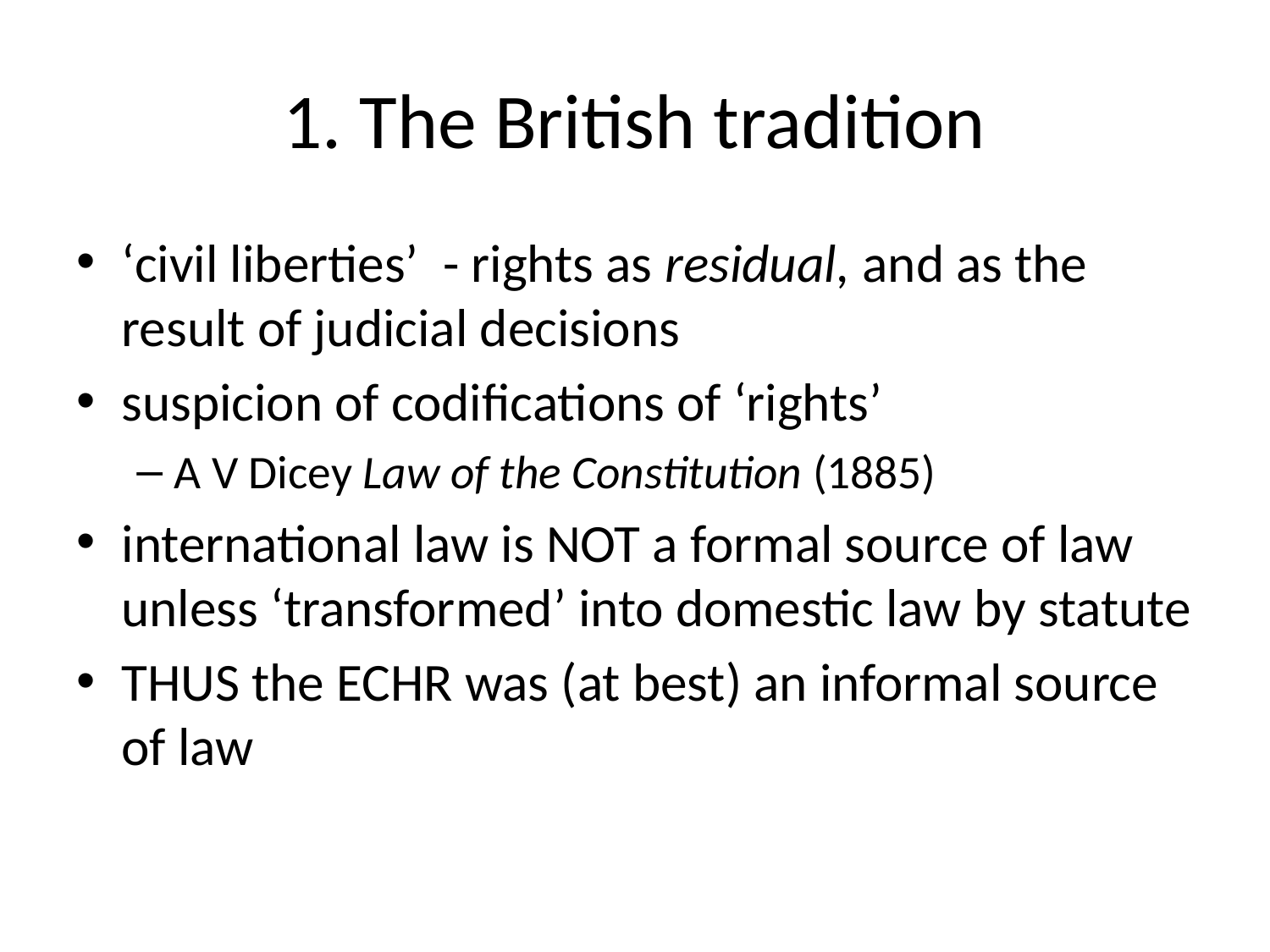

# 1. The British tradition
‘civil liberties’  - rights as residual, and as the result of judicial decisions
suspicion of codifications of ‘rights’
A V Dicey Law of the Constitution (1885)
international law is NOT a formal source of law unless ‘transformed’ into domestic law by statute
THUS the ECHR was (at best) an informal source of law